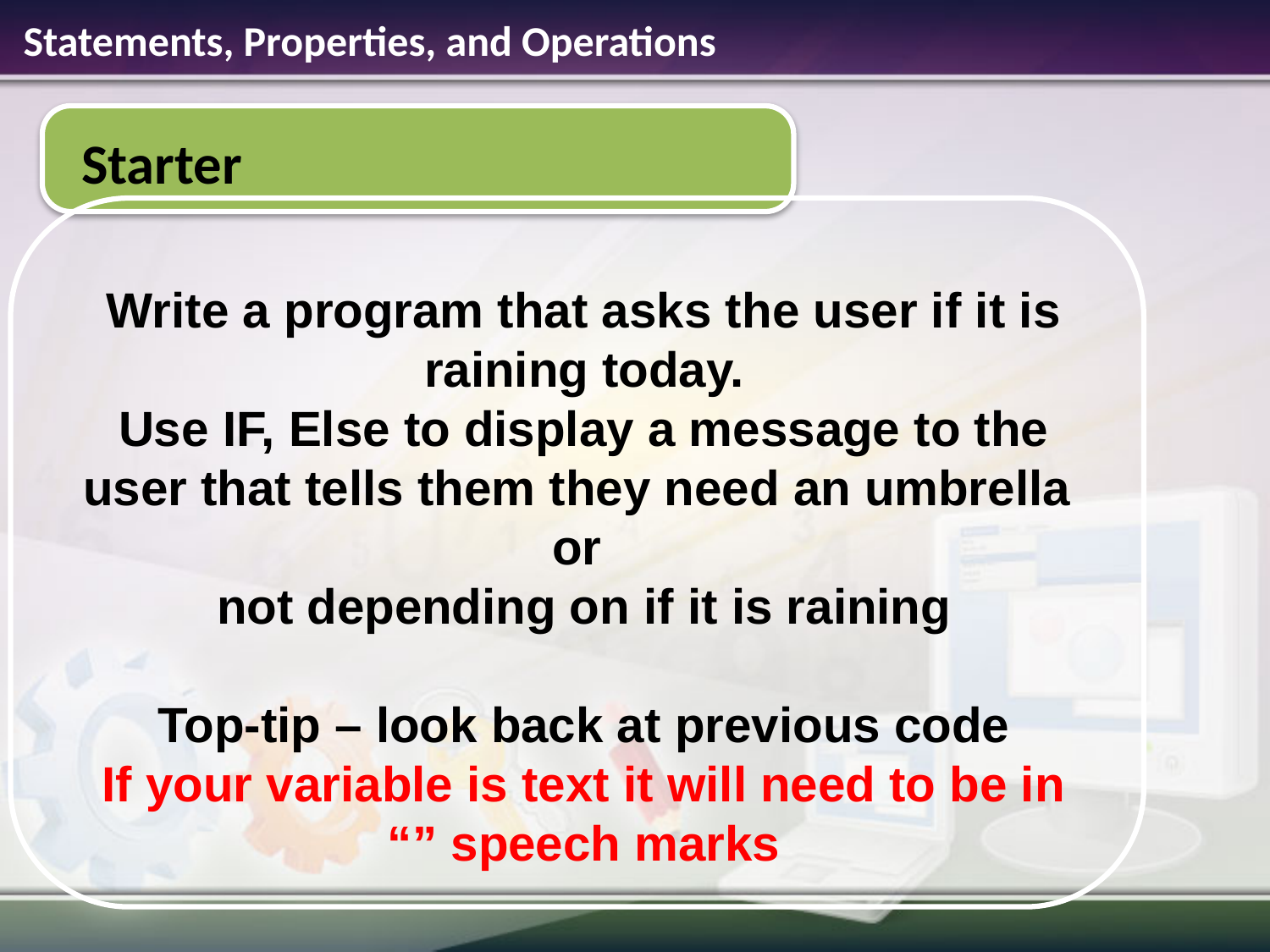

Statements, Properties, and Operations

Starter

Write a program that asks the user if it is raining today.
Use IF, Else to display a message to the user that tells them they need an umbrella
or
not depending on if it is raining

Top-tip – look back at previous code
If your variable is text it will need to be in “” speech marks